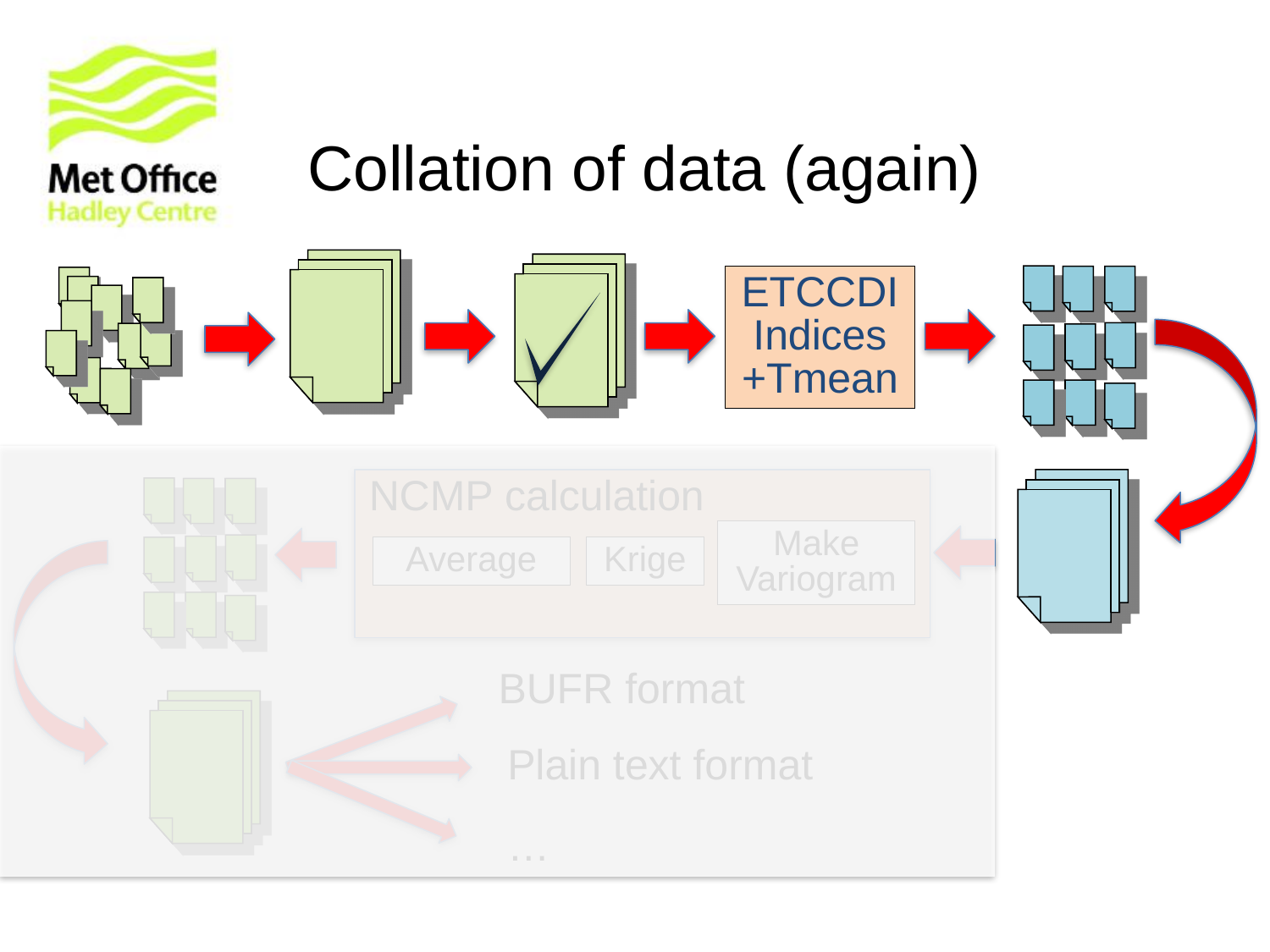

# Collation of data (again)

ETCCDI
Indices
+Tmean

NCMP calculation

Make Variogram

Average
Krige

BUFR format

Plain text format

…